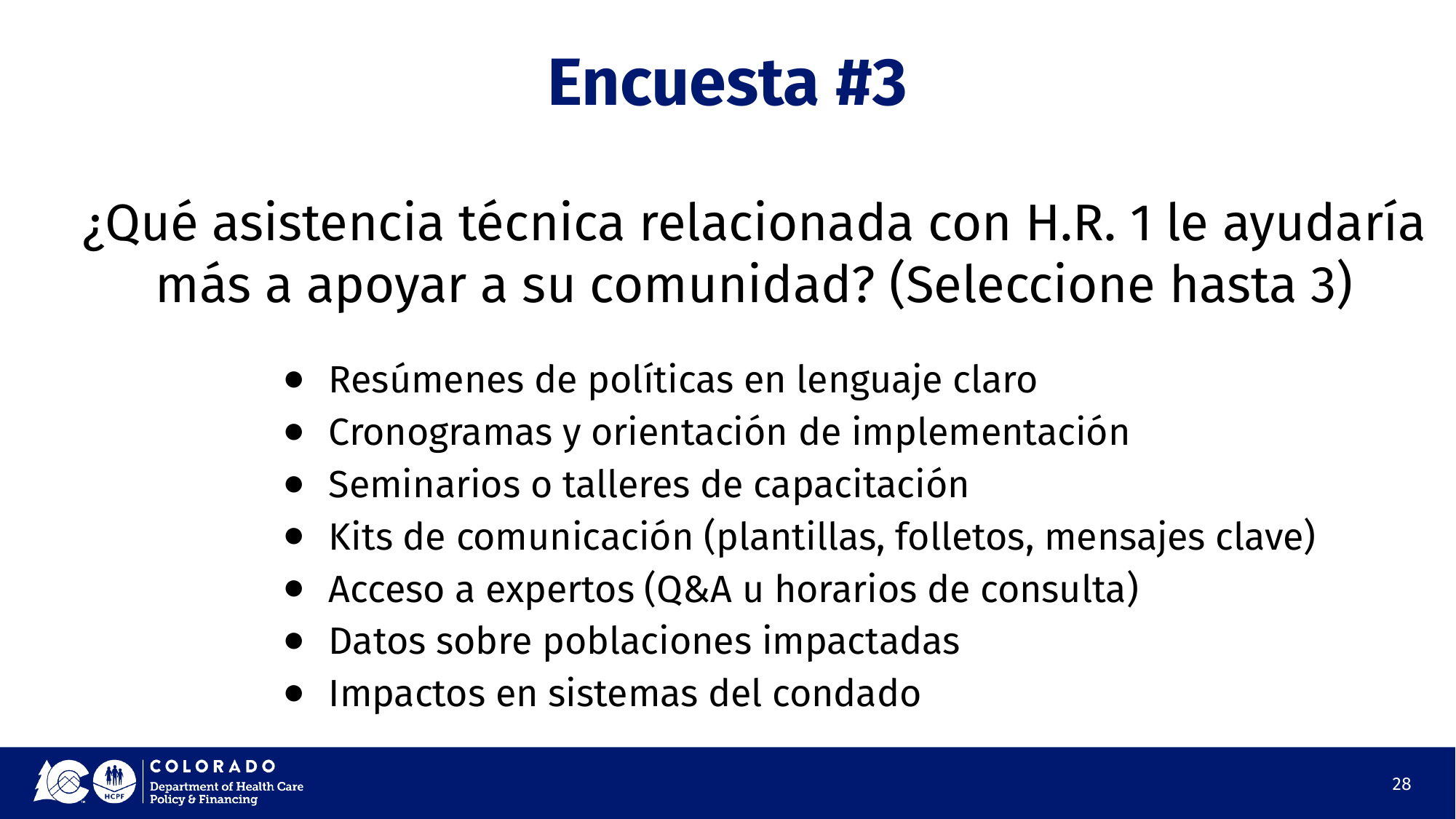

# Encuesta #3

¿Qué asistencia técnica relacionada con H.R. 1 le ayudaría más a apoyar a su comunidad? (Seleccione hasta 3)

Resúmenes de políticas en lenguaje claro
Cronogramas y orientación de implementación
Seminarios o talleres de capacitación
Kits de comunicación (plantillas, folletos, mensajes clave)
Acceso a expertos (Q&A u horarios de consulta)
Datos sobre poblaciones impactadas
Impactos en sistemas del condado
28